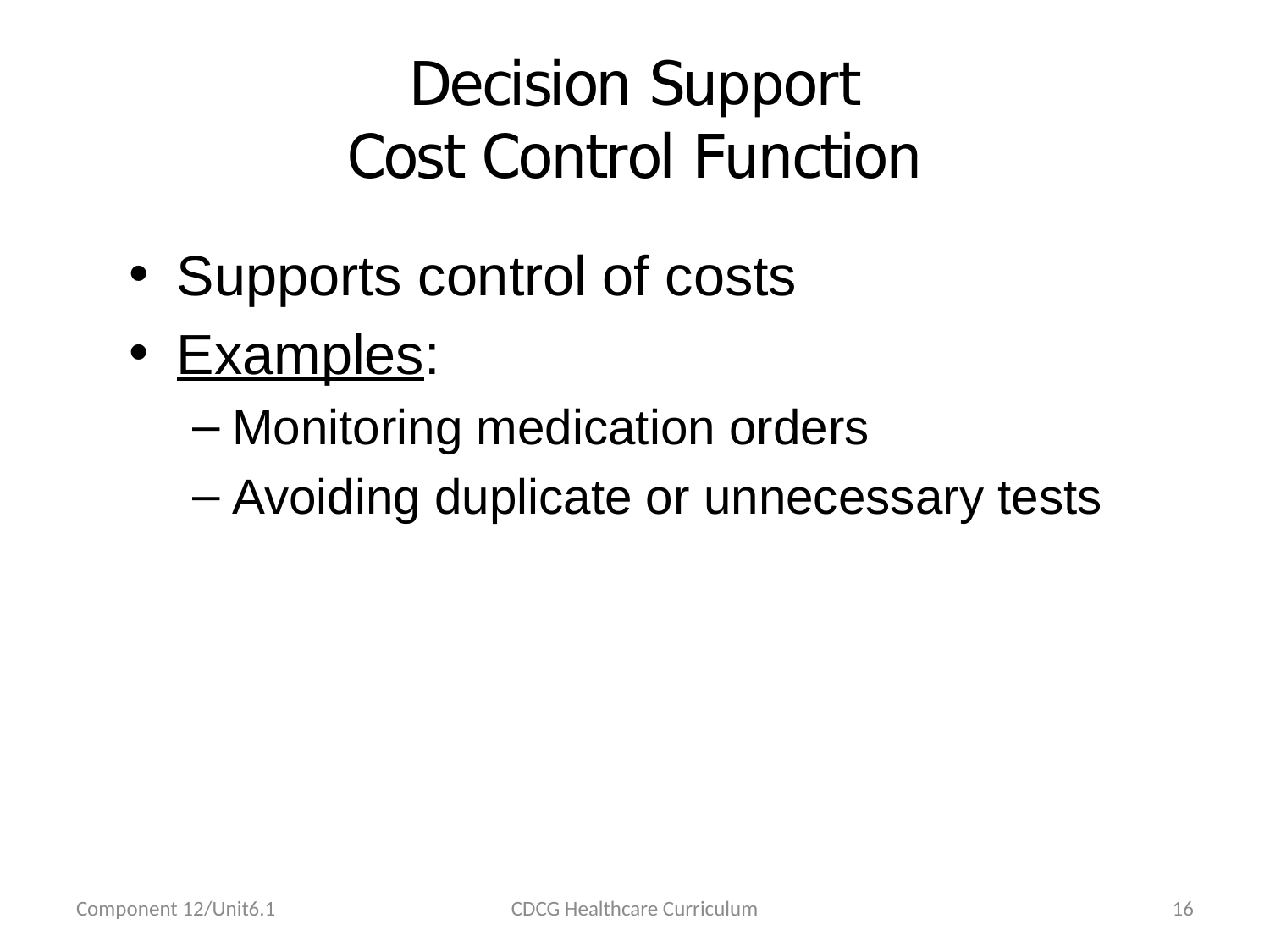

# Decision Support Cost Control Function
Supports control of costs
Examples:
Monitoring medication orders
Avoiding duplicate or unnecessary tests
Component 12/Unit6.1
CDCG Healthcare Curriculum
16